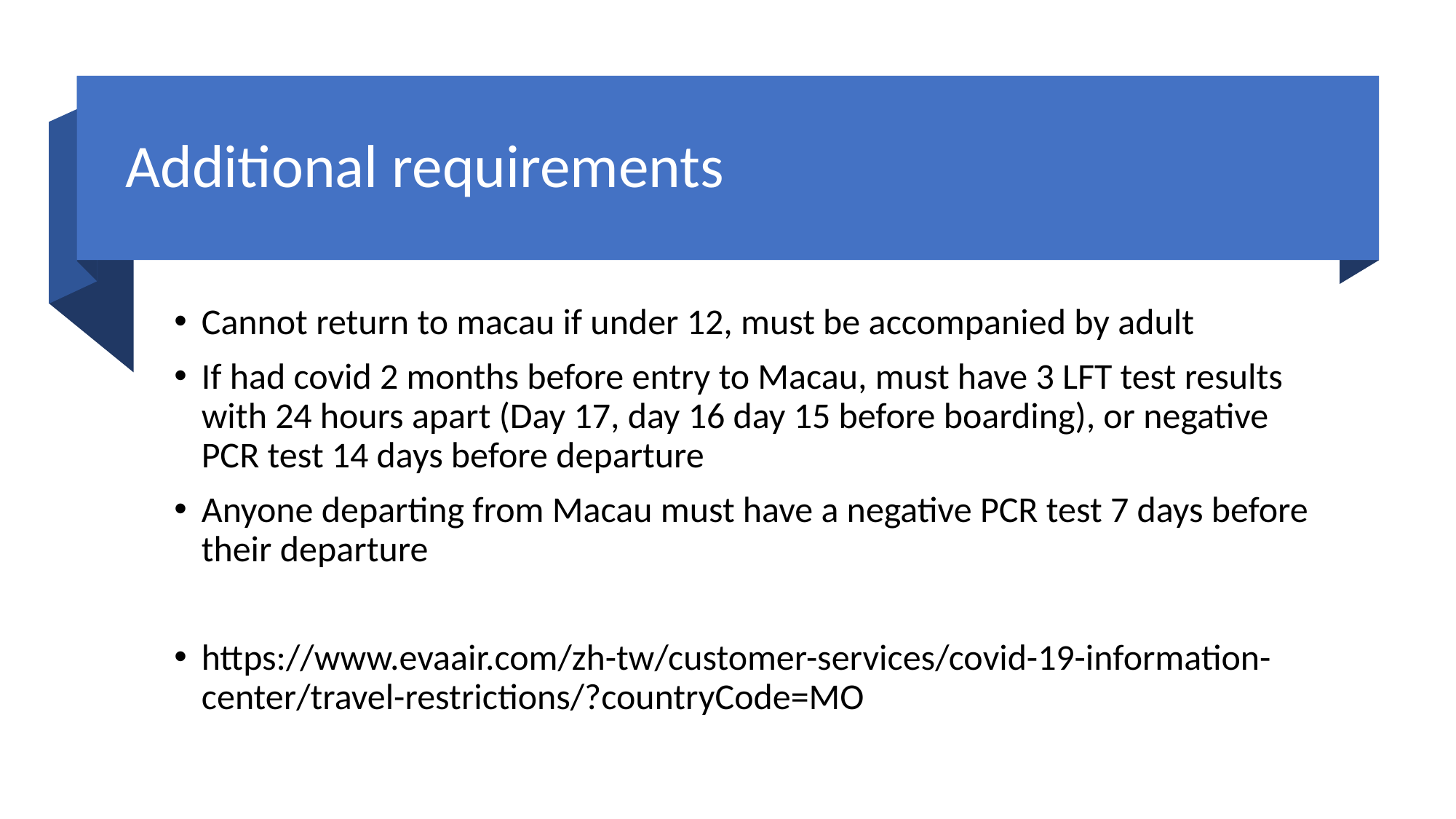

# Additional requirements

Cannot return to macau if under 12, must be accompanied by adult
If had covid 2 months before entry to Macau, must have 3 LFT test results with 24 hours apart (Day 17, day 16 day 15 before boarding), or negative PCR test 14 days before departure
Anyone departing from Macau must have a negative PCR test 7 days before their departure

https://www.evaair.com/zh-tw/customer-services/covid-19-information-center/travel-restrictions/?countryCode=MO